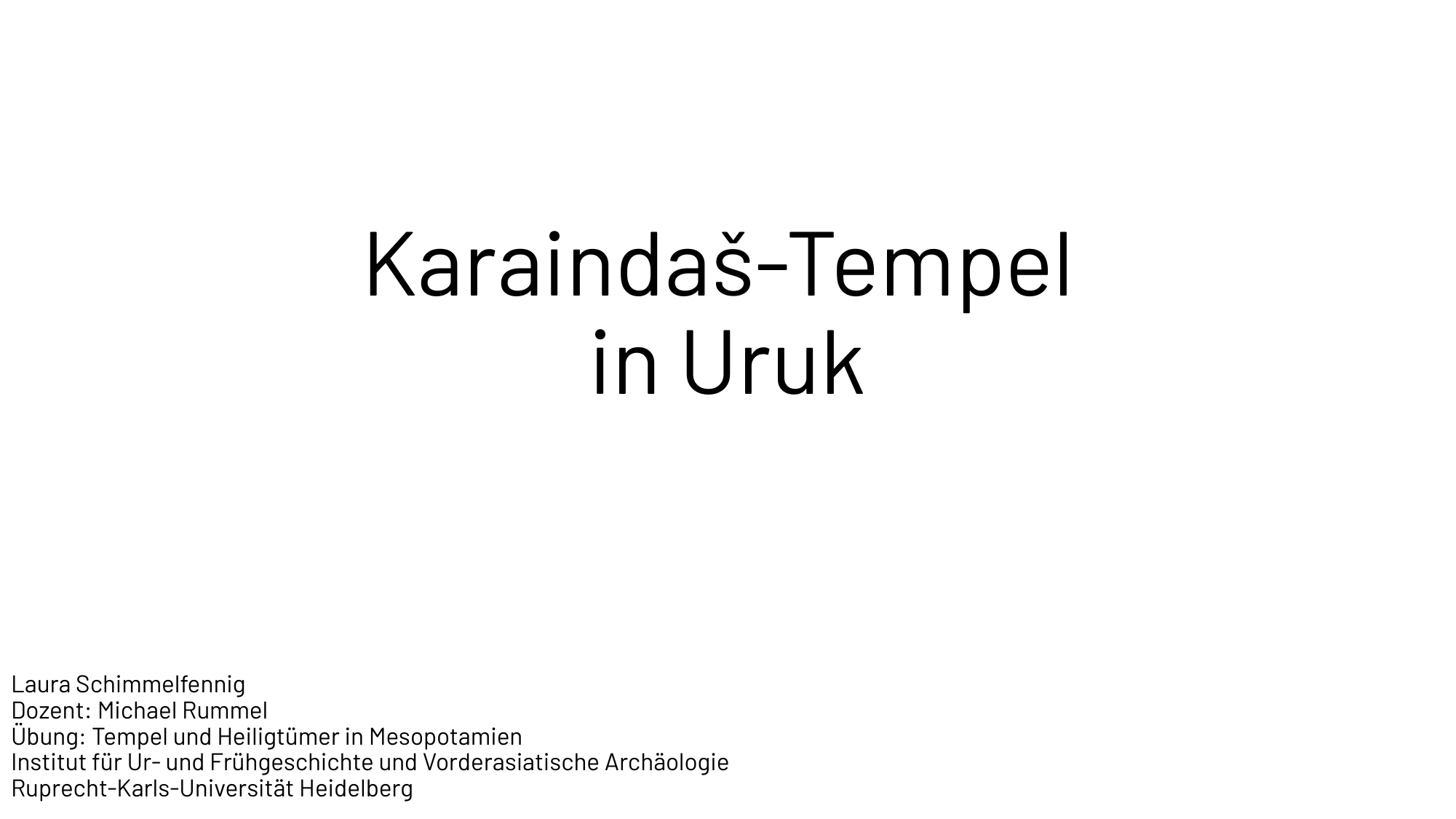

# Karaindaš-Tempel in Uruk
Laura Schimmelfennig
Dozent: Michael Rummel
Übung: Tempel und Heiligtümer in Mesopotamien
Institut für Ur- und Frühgeschichte und Vorderasiatische Archäologie
Ruprecht-Karls-Universität Heidelberg